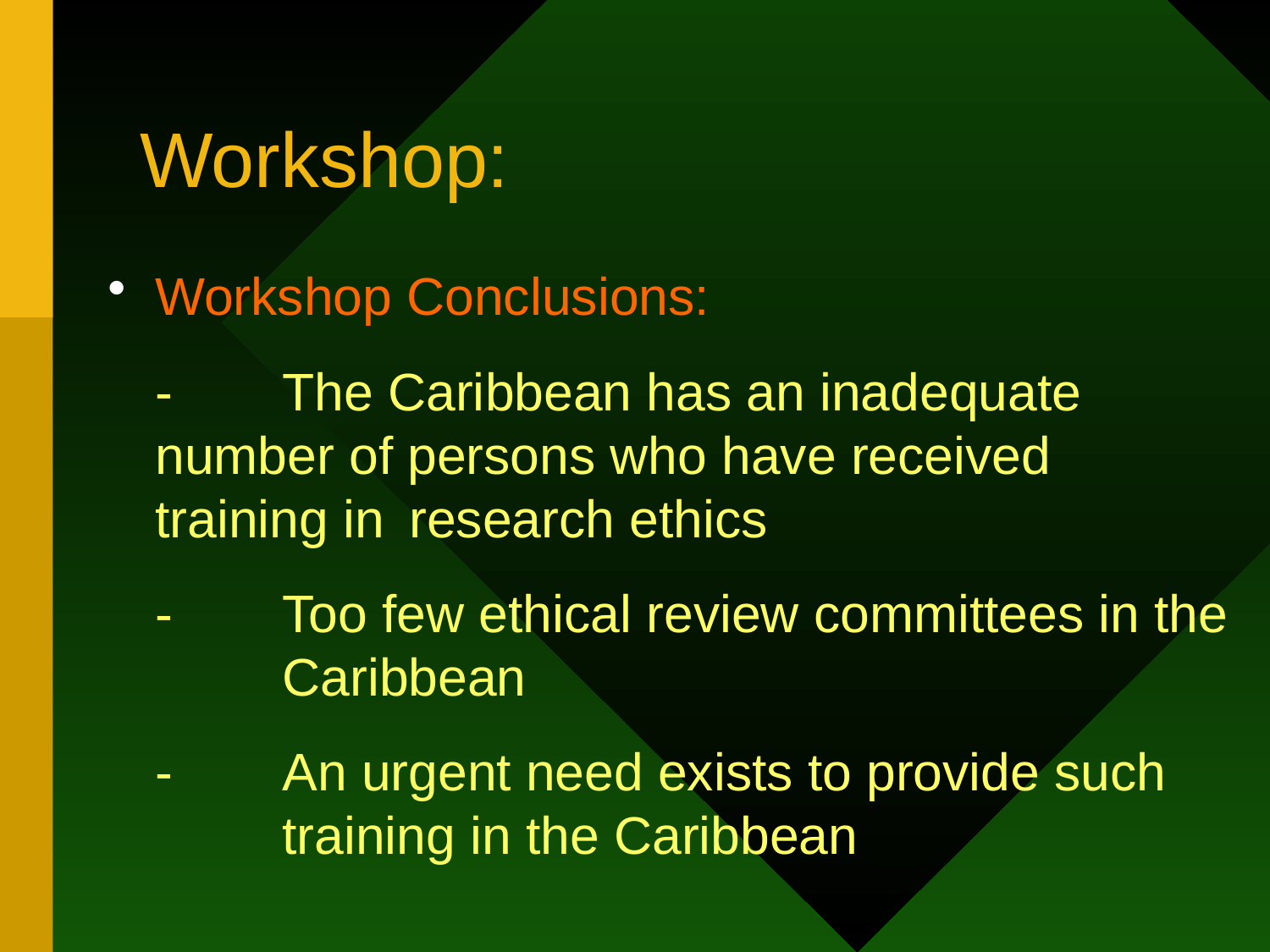

# Workshop:
Workshop Conclusions:
	-	The Caribbean has an inadequate 	number of persons who have received 	training in 	research ethics
	-	Too few ethical review committees in the 	Caribbean
	-	An urgent need exists to provide such 	training in the Caribbean